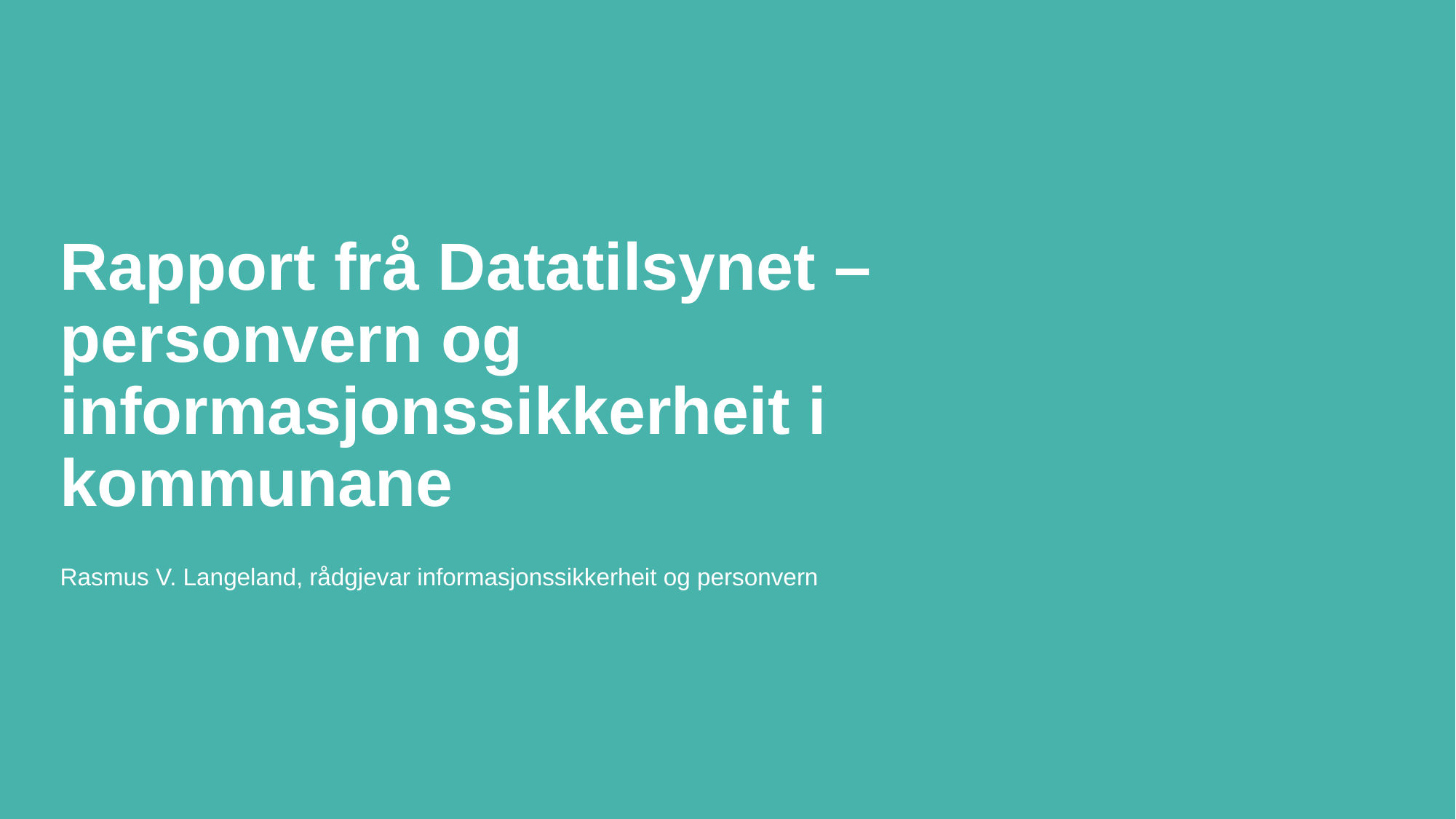

# Rapport frå Datatilsynet – personvern og informasjonssikkerheit i kommunane
Rasmus V. Langeland, rådgjevar informasjonssikkerheit og personvern